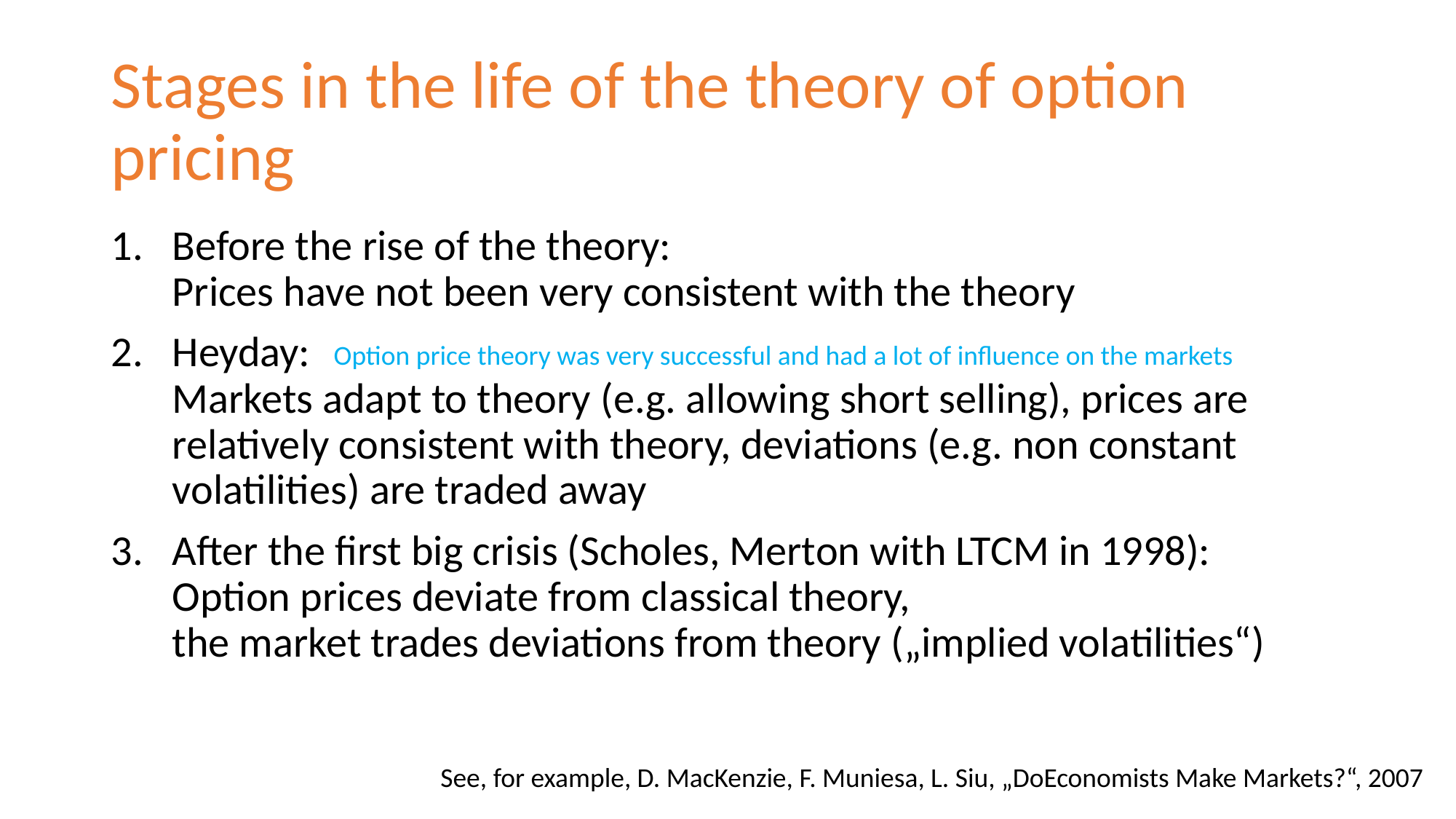

# Stages in the life of the theory of option pricing
Before the rise of the theory:
Prices have not been very consistent with the theory
Heyday:
Markets adapt to theory (e.g. allowing short selling), prices are relatively consistent with theory, deviations (e.g. non constant volatilities) are traded away
After the first big crisis (Scholes, Merton with LTCM in 1998):
Option prices deviate from classical theory,
the market trades deviations from theory („implied volatilities“)

Option price theory was very successful and had a lot of influence on the markets
See, for example, D. MacKenzie, F. Muniesa, L. Siu, „DoEconomists Make Markets?“, 2007